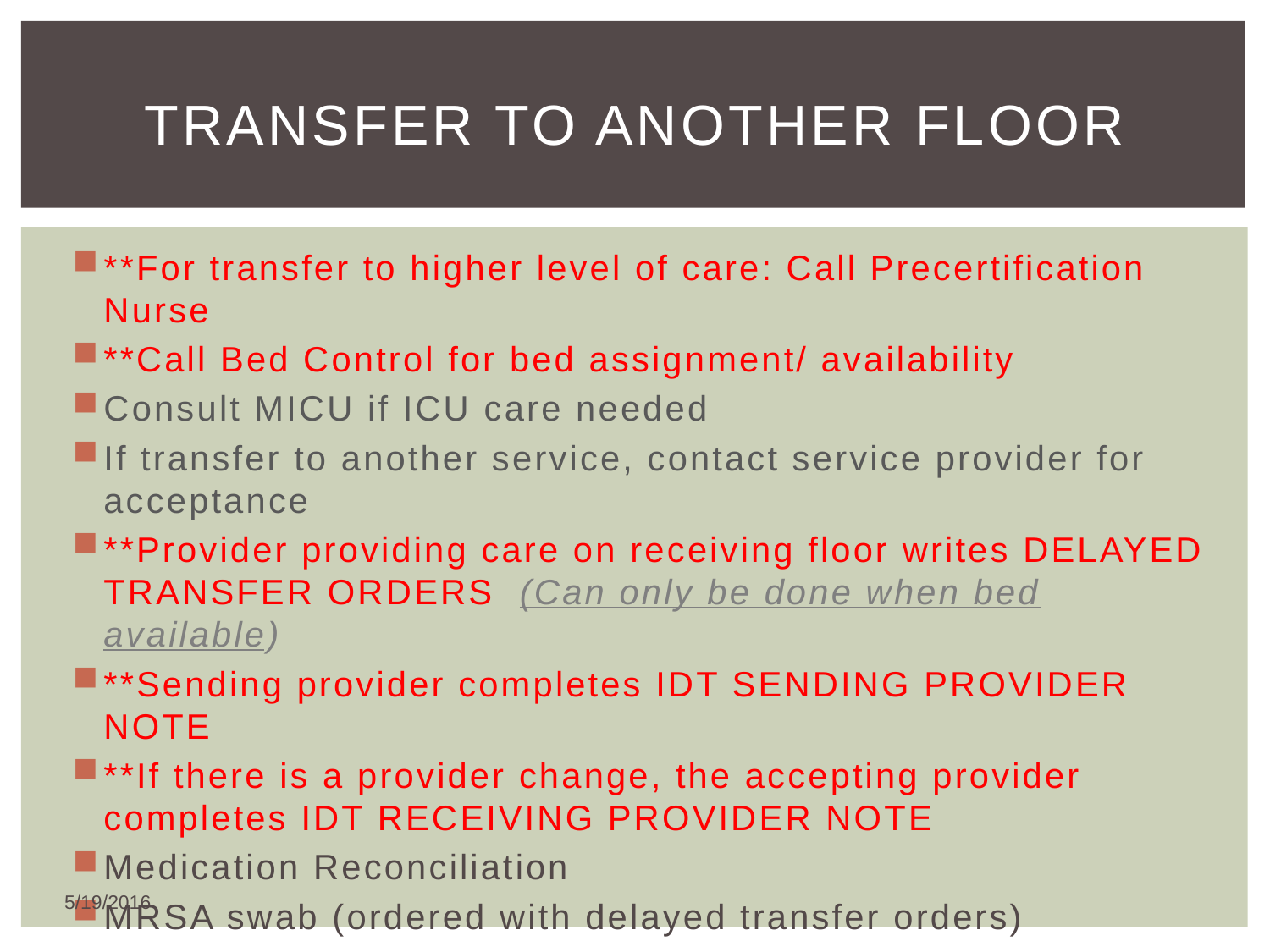

# Transfer to another floor
**For transfer to higher level of care: Call Precertification Nurse
**Call Bed Control for bed assignment/ availability
Consult MICU if ICU care needed
If transfer to another service, contact service provider for acceptance
**Provider providing care on receiving floor writes DELAYED TRANSFER ORDERS  (Can only be done when bed available)
**Sending provider completes IDT SENDING PROVIDER NOTE
**If there is a provider change, the accepting provider completes IDT RECEIVING PROVIDER NOTE
Medication Reconciliation
MRSA swab (ordered with delayed transfer orders)
(** = must be completed for Nursing to transfer pt)

5/19/2016